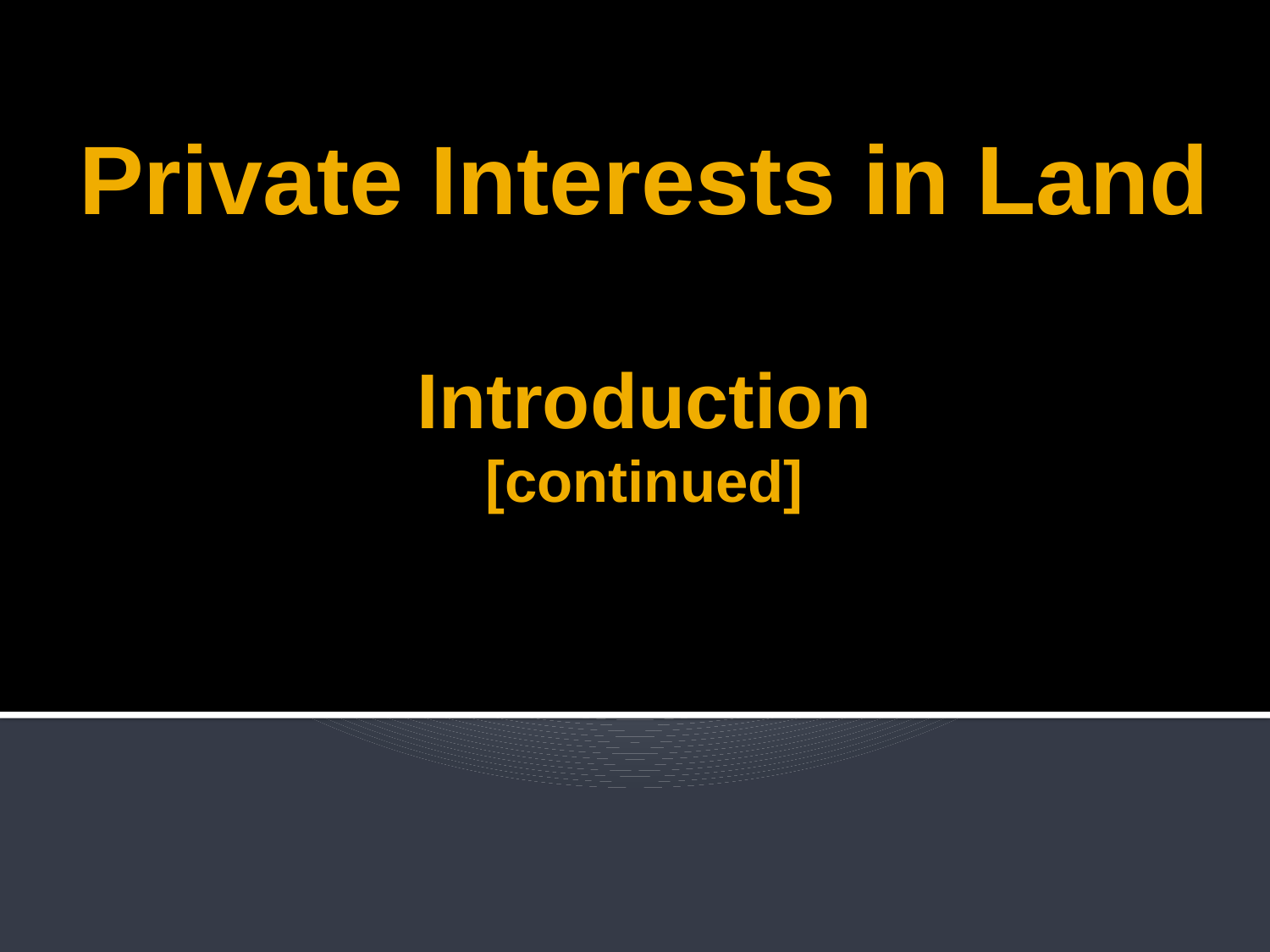

# Private Interests in Land Introduction [continued]